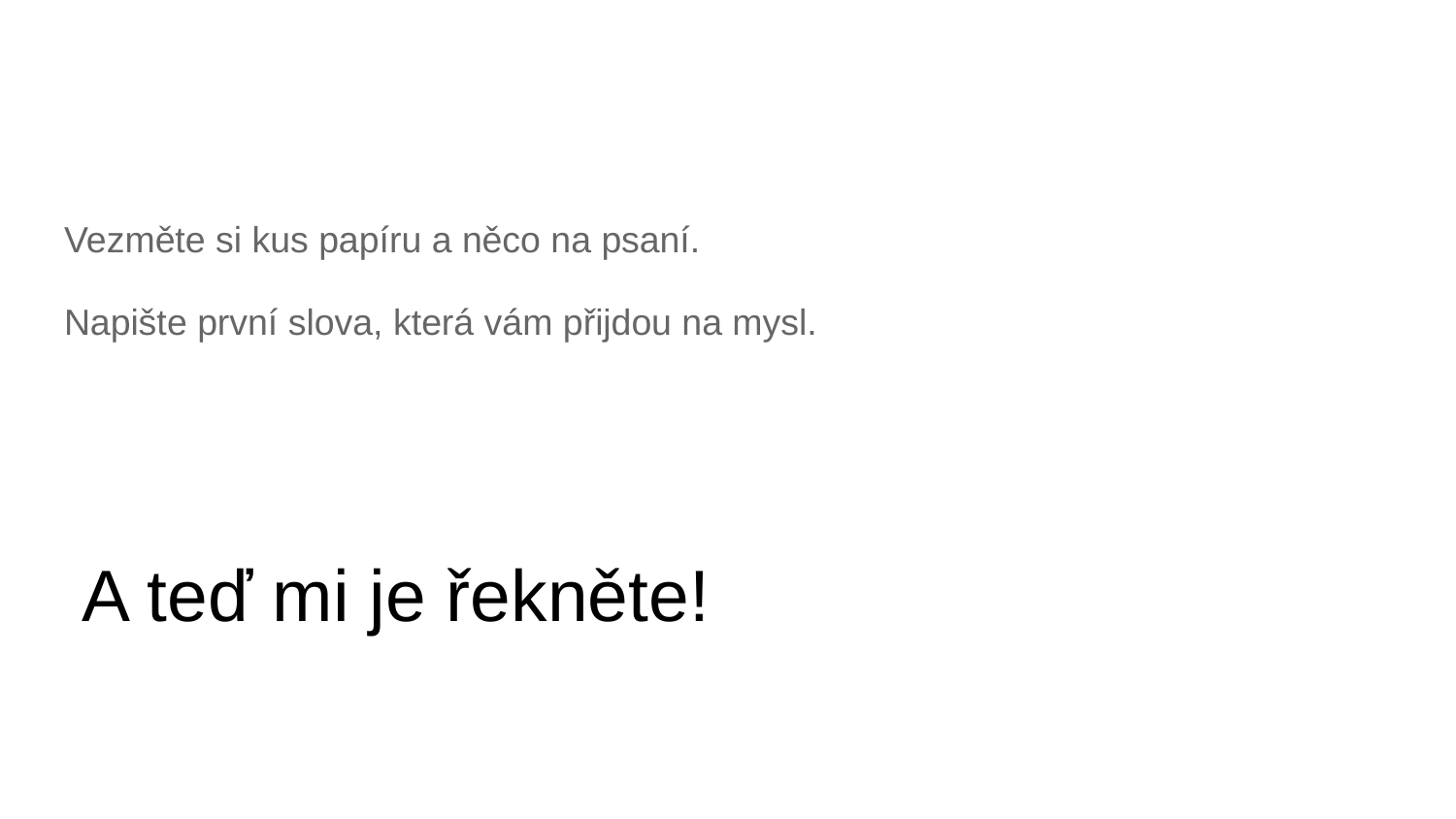

#
Vezměte si kus papíru a něco na psaní.
Napište první slova, která vám přijdou na mysl.
A teď mi je řekněte!